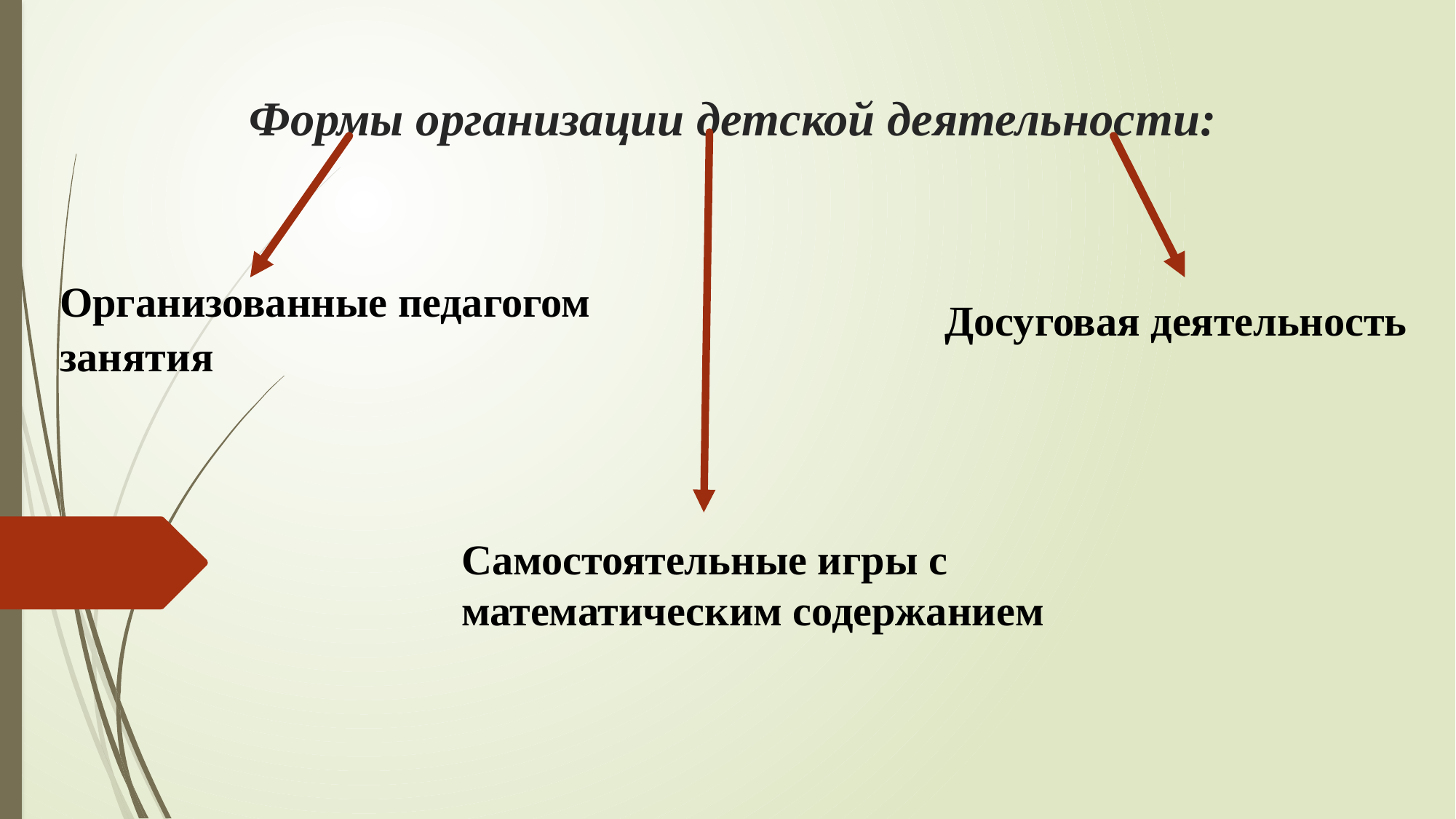

# Формы организации детской деятельности:
Организованные педагогом
занятия
Досуговая деятельность
Самостоятельные игры с
математическим содержанием